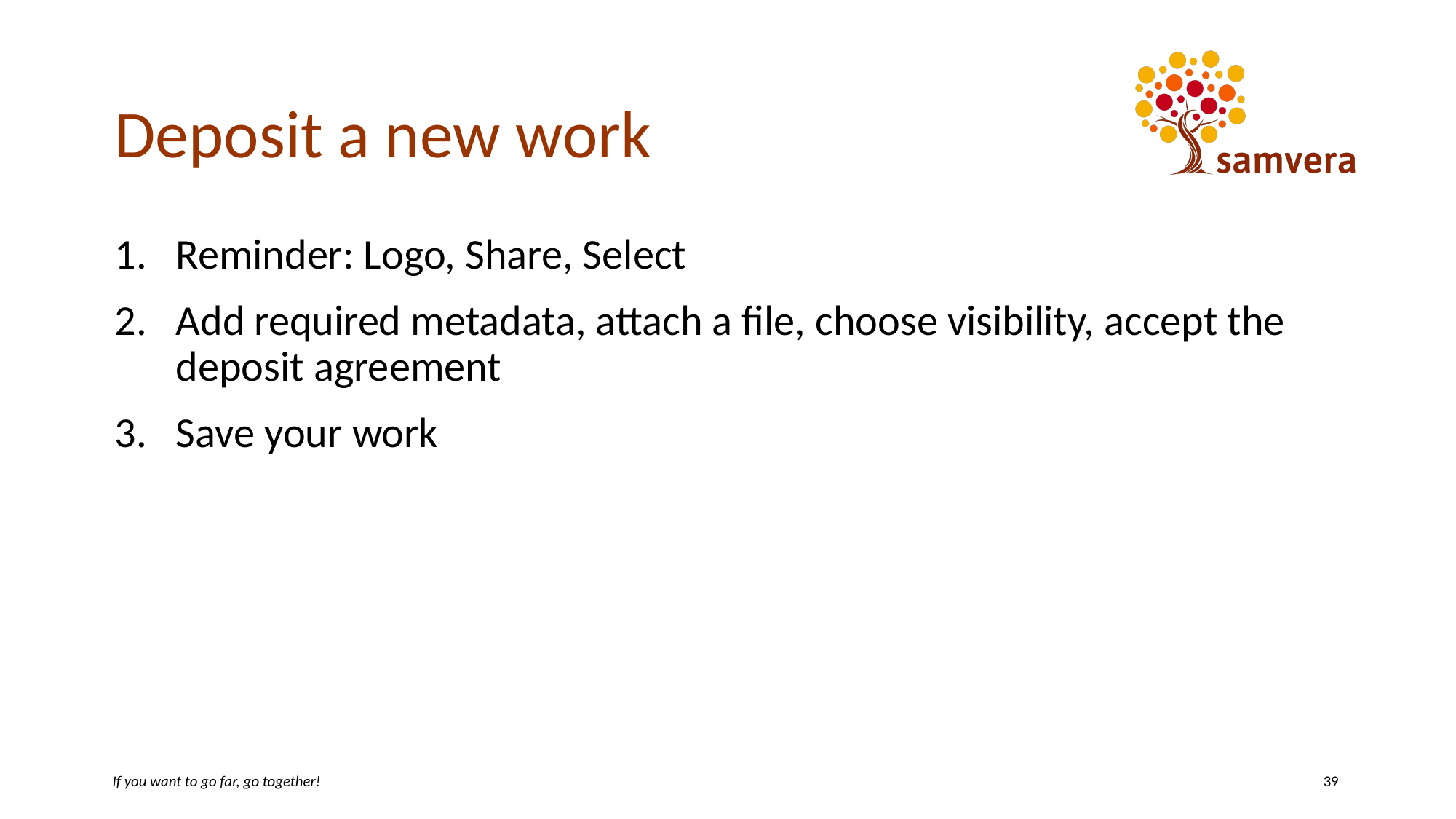

# Deposit a new work
Reminder: Logo, Share, Select
Add required metadata, attach a file, choose visibility, accept the deposit agreement
Save your work